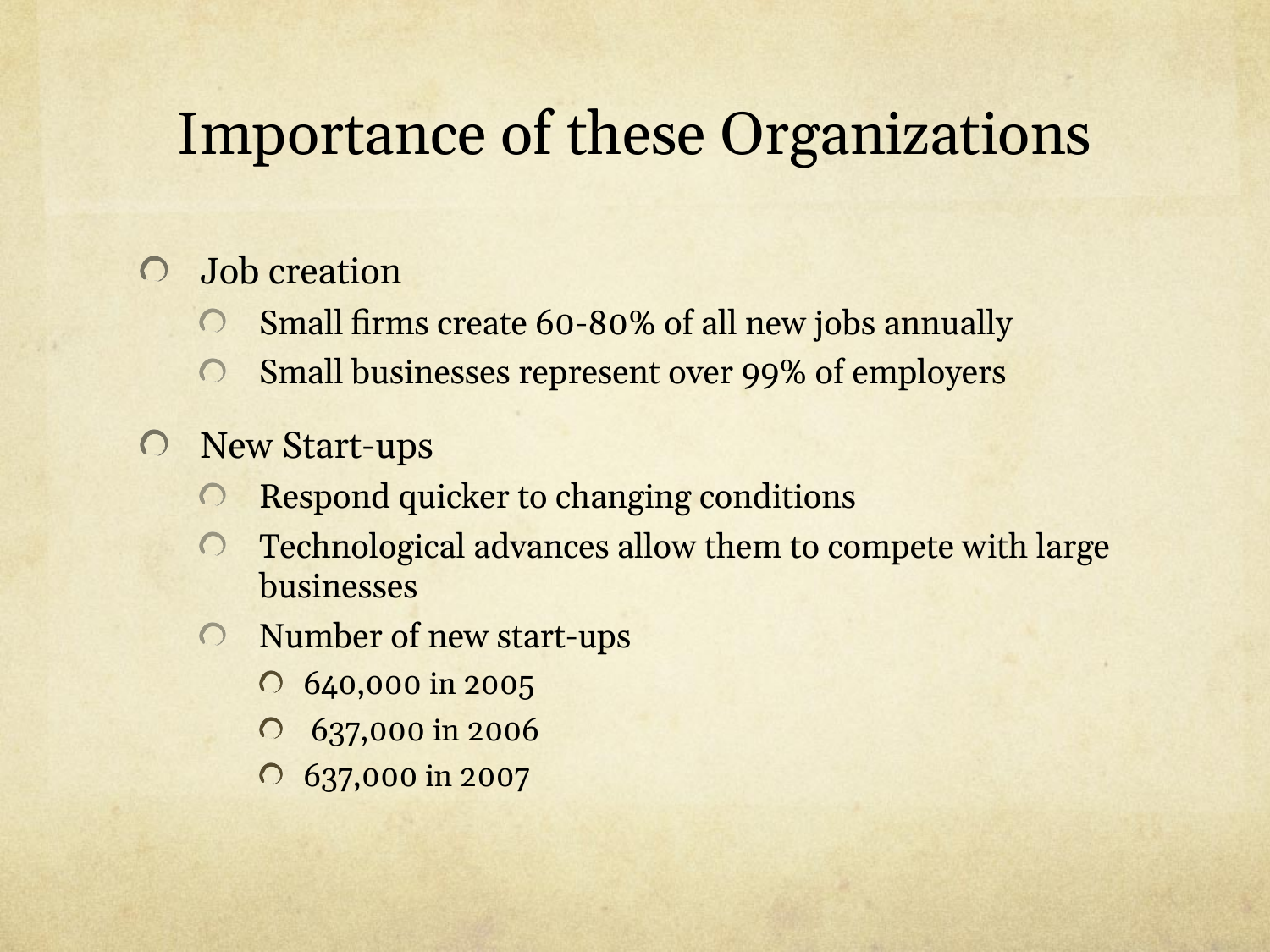

# Importance of these Organizations
Job creation
Small firms create 60-80% of all new jobs annually
Small businesses represent over 99% of employers
New Start-ups
Respond quicker to changing conditions
Technological advances allow them to compete with large businesses
Number of new start-ups
640,000 in 2005
 637,000 in 2006
637,000 in 2007